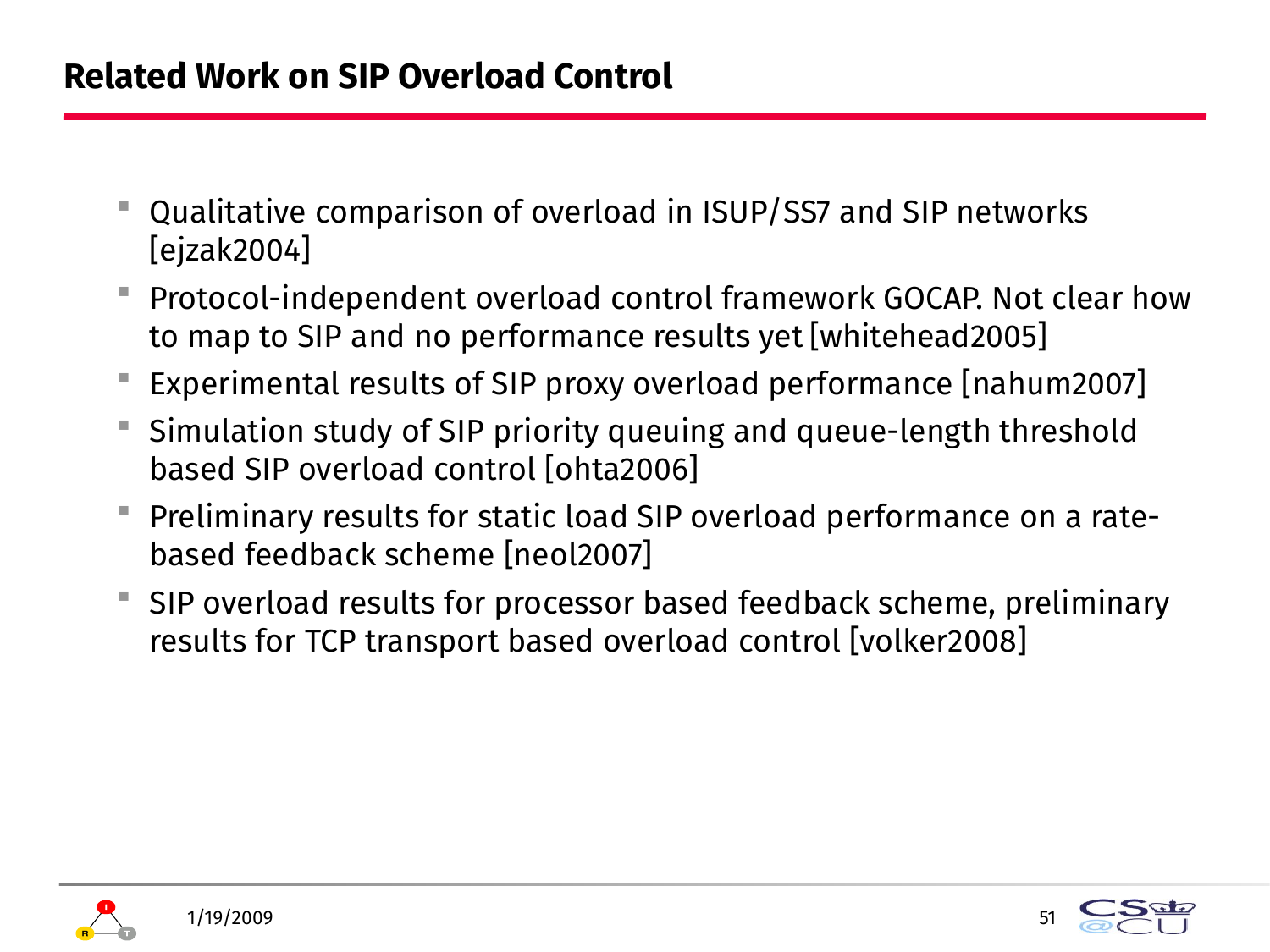

# Related Work on SIP Overload Control

Qualitative comparison of overload in ISUP/SS7 and SIP networks [ejzak2004]
Protocol-independent overload control framework GOCAP. Not clear how to map to SIP and no performance results yet [whitehead2005]
Experimental results of SIP proxy overload performance [nahum2007]
Simulation study of SIP priority queuing and queue-length threshold based SIP overload control [ohta2006]
Preliminary results for static load SIP overload performance on a rate-based feedback scheme [neol2007]
SIP overload results for processor based feedback scheme, preliminary results for TCP transport based overload control [volker2008]

1/19/2009
51